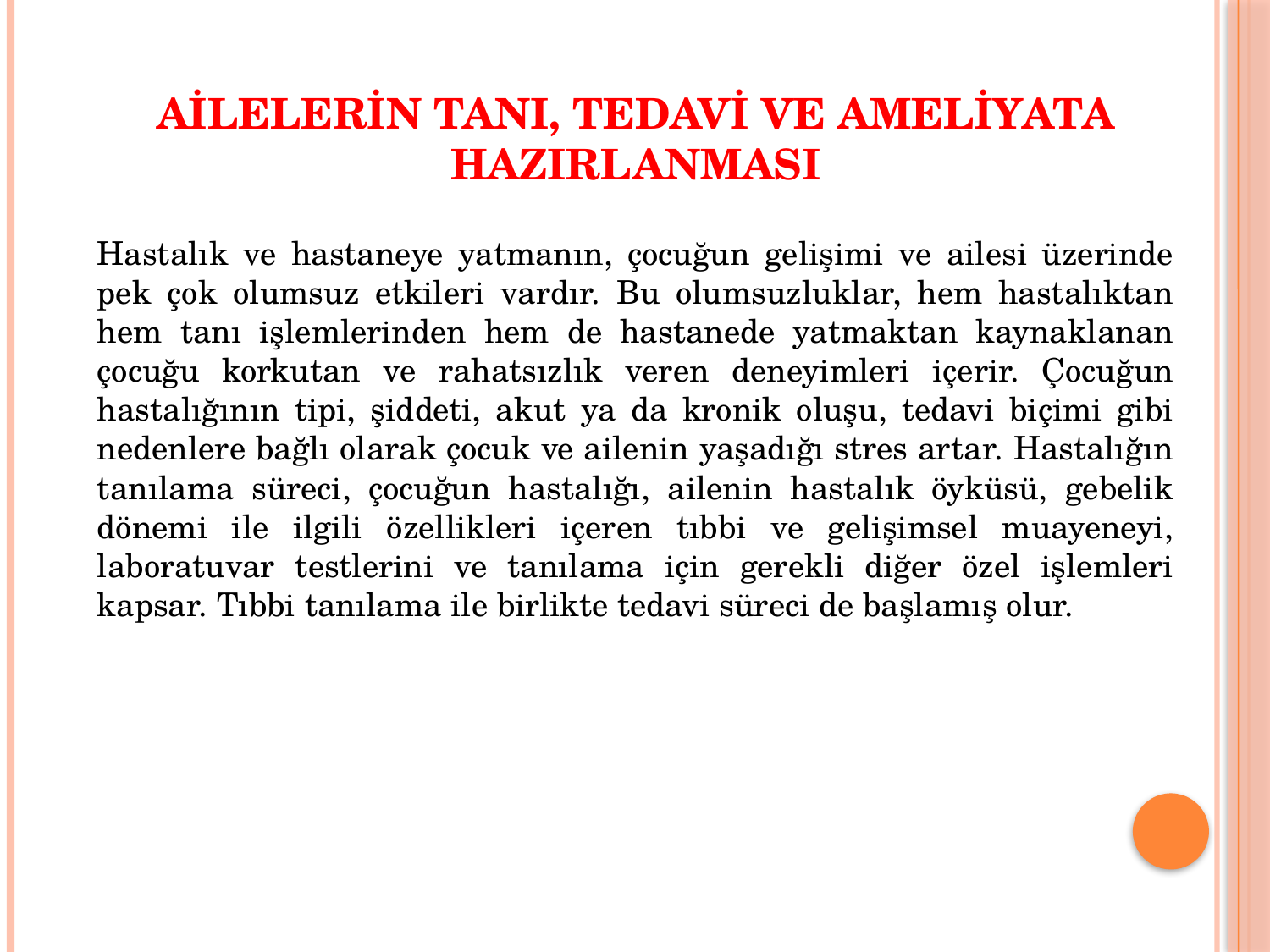

# AİLELERİN TANI, TEDAVİ VE AMELİYATA HAZIRLANMASI
Hastalık ve hastaneye yatmanın, çocuğun gelişimi ve ailesi üzerinde pek çok olumsuz etkileri vardır. Bu olumsuzluklar, hem hastalıktan hem tanı işlemlerinden hem de hastanede yatmaktan kaynaklanan çocuğu korkutan ve rahatsızlık veren deneyimleri içerir. Çocuğun hastalığının tipi, şiddeti, akut ya da kronik oluşu, tedavi biçimi gibi nedenlere bağlı olarak çocuk ve ailenin yaşadığı stres artar. Hastalığın tanılama süreci, çocuğun hastalığı, ailenin hastalık öyküsü, gebelik dönemi ile ilgili özellikleri içeren tıbbi ve gelişimsel muayeneyi, laboratuvar testlerini ve tanılama için gerekli diğer özel işlemleri kapsar. Tıbbi tanılama ile birlikte tedavi süreci de başlamış olur.